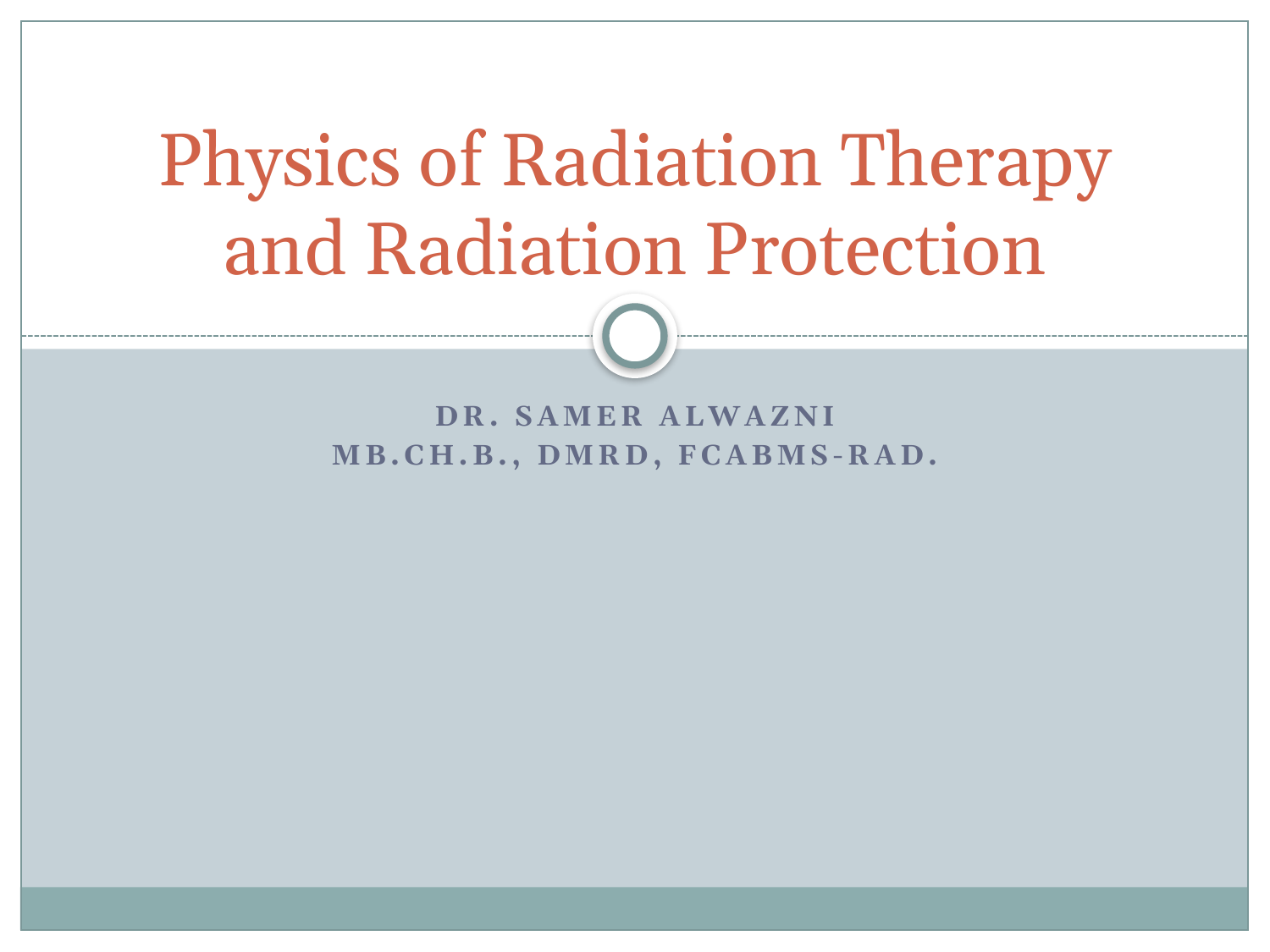

# Physics of Radiation Therapy and Radiation Protection
Dr. Samer AlWazni
MB.Ch.B., DMRD, FCABMS-Rad.